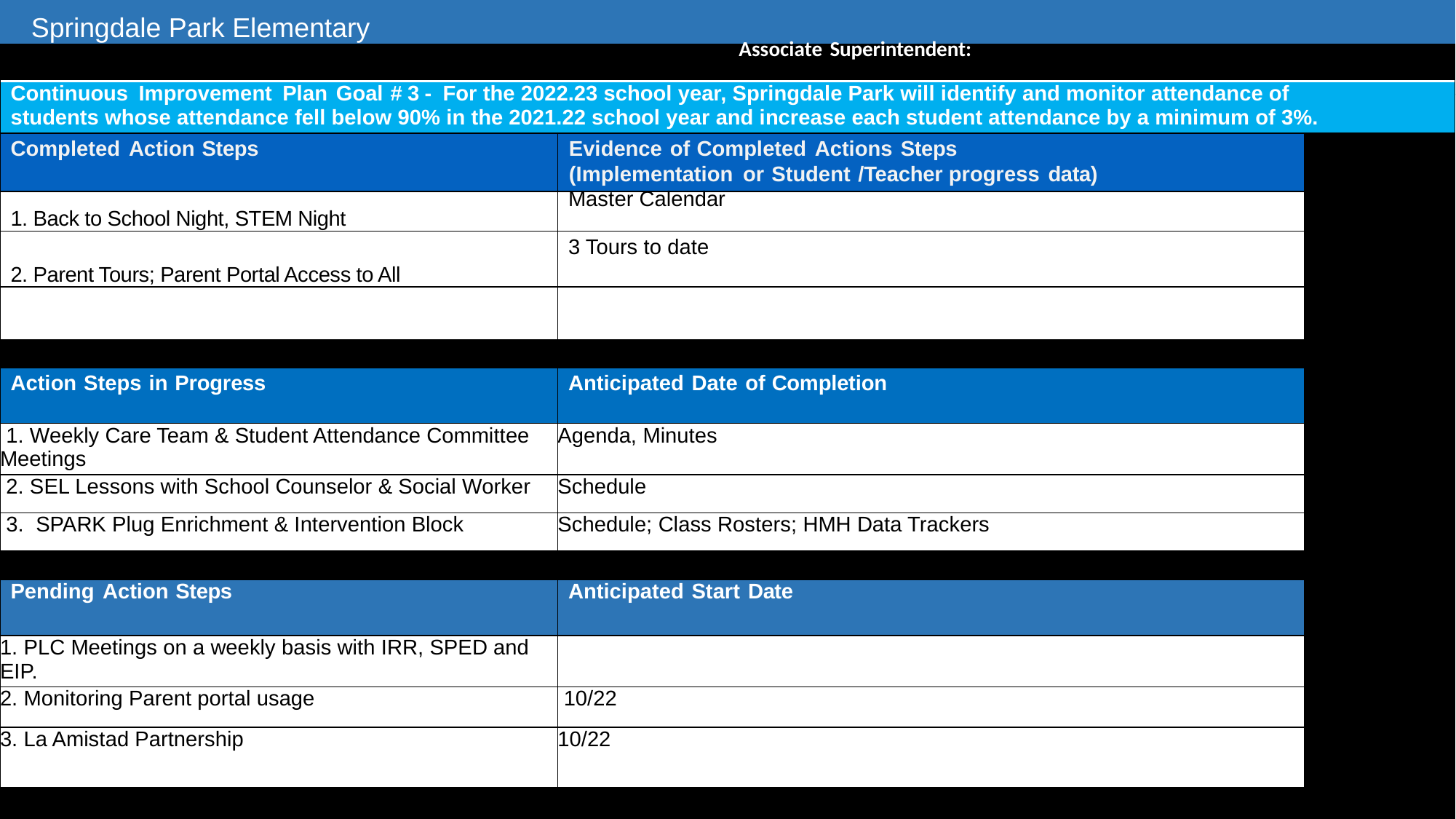

|  |  |  |  |  |
| --- | --- | --- | --- | --- |
|  |  | Associate Superintendent: |  |  |
| Continuous Improvement Plan Goal # 3 - For the 2022.23 school year, Springdale Park will identify and monitor attendance of students whose attendance fell below 90% in the 2021.22 school year and increase each student attendance by a minimum of 3%. |  |  |  |  |
| Completed Action Steps | Evidence of Completed Actions Steps (Implementation or Student /Teacher progress data) | Evidence of Completed Actions Steps (Implementation or Student /Teacher progress data) | Artifacts available | Artifacts available |
| 1. Back to School Night, STEM Night | Master Calendar |  |  |  |
| 2. Parent Tours; Parent Portal Access to All | 3 Tours to date |  |  |  |
|  |  |  |  |  |
| Summary of next steps and district support needed to continue progress: |  |  |  |  |
| Action Steps in Progress | Anticipated Date of Completion | Anticipated Date of Completion | Necessary Resources to Complete Step | Necessary Resources to Complete Step |
| 1. Weekly Care Team & Student Attendance Committee Meetings | Agenda, Minutes |  |  |  |
| 2. SEL Lessons with School Counselor & Social Worker | Schedule |  |  |  |
| 3. SPARK Plug Enrichment & Intervention Block | Schedule; Class Rosters; HMH Data Trackers |  |  |  |
| Summary of next steps and district support needed to complete action steps currently in progress: |  |  |  |  |
| Pending Action Steps | Anticipated Start Date | Anticipated Start Date | Necessary Resources to Begin/Complete Step | Necessary Resources to Begin/Complete Step |
| 1. PLC Meetings on a weekly basis with IRR, SPED and EIP. |  |  |  |  |
| 2. Monitoring Parent portal usage | 10/22 |  |  |  |
| 3. La Amistad Partnership | 10/22 |  |  |  |
| Summary of next steps and district support needed to start action steps: |  |  |  |  |
Springdale Park Elementary
10